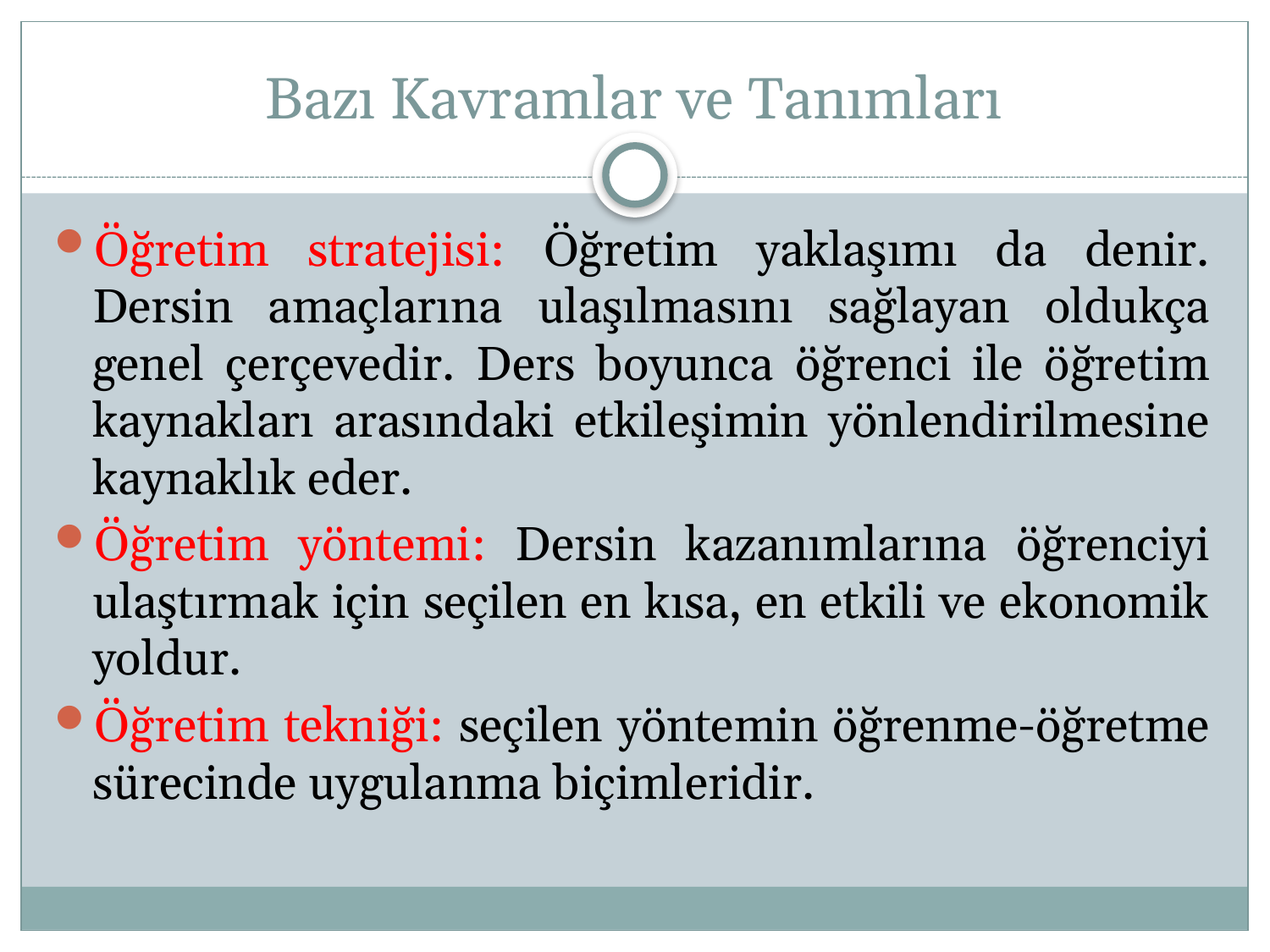

# Bazı Kavramlar ve Tanımları
Öğretim stratejisi: Öğretim yaklaşımı da denir. Dersin amaçlarına ulaşılmasını sağlayan oldukça genel çerçevedir. Ders boyunca öğrenci ile öğretim kaynakları arasındaki etkileşimin yönlendirilmesine kaynaklık eder.
Öğretim yöntemi: Dersin kazanımlarına öğrenciyi ulaştırmak için seçilen en kısa, en etkili ve ekonomik yoldur.
Öğretim tekniği: seçilen yöntemin öğrenme-öğretme sürecinde uygulanma biçimleridir.